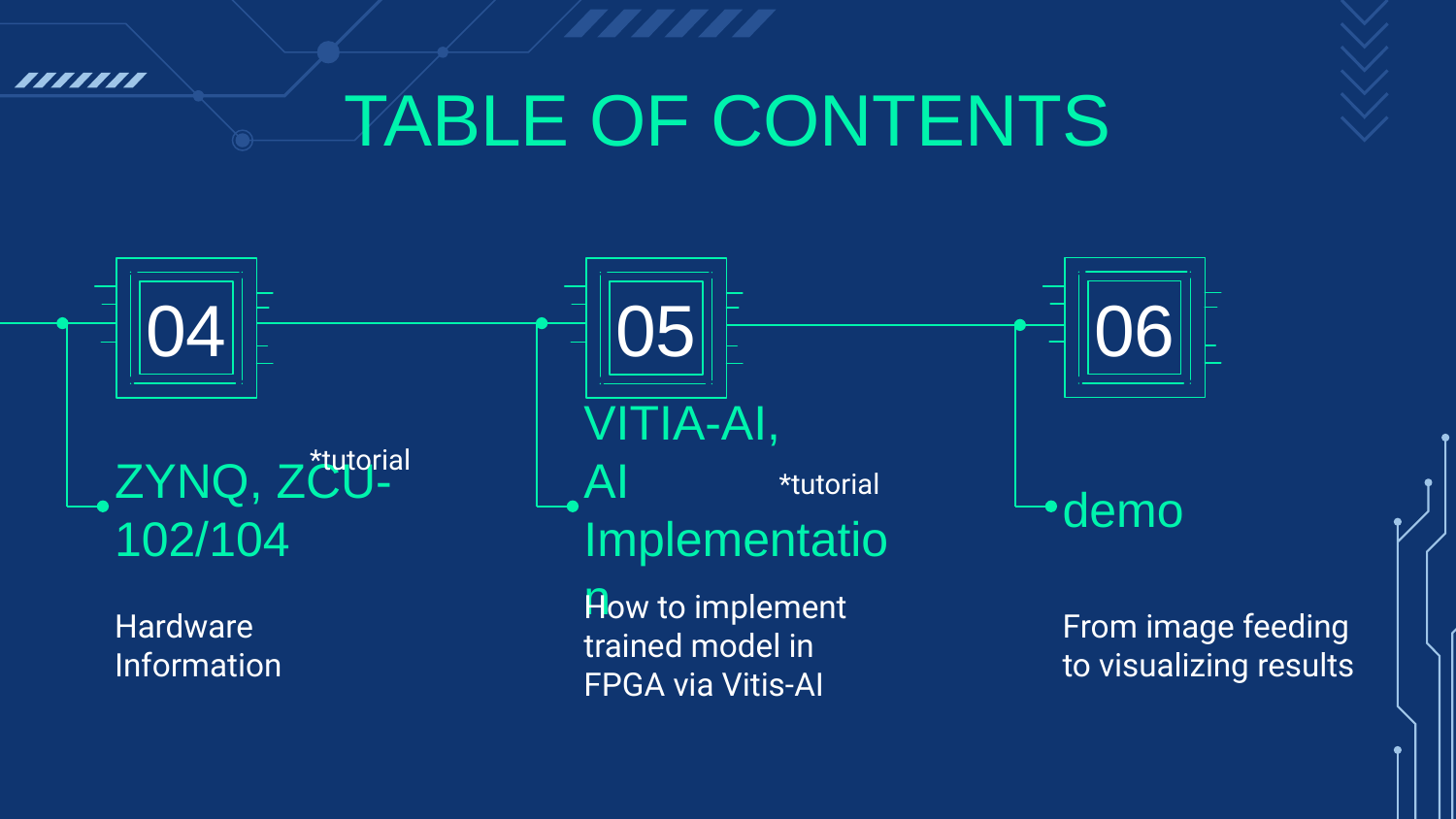

# TABLE OF CONTENTS
04
05
06
*tutorial
ZYNQ, ZCU-102/104
VITIA-AI,
AI Implementation
demo
*tutorial
How to implement trained model in FPGA via Vitis-AI
From image feeding
to visualizing results
Hardware
Information